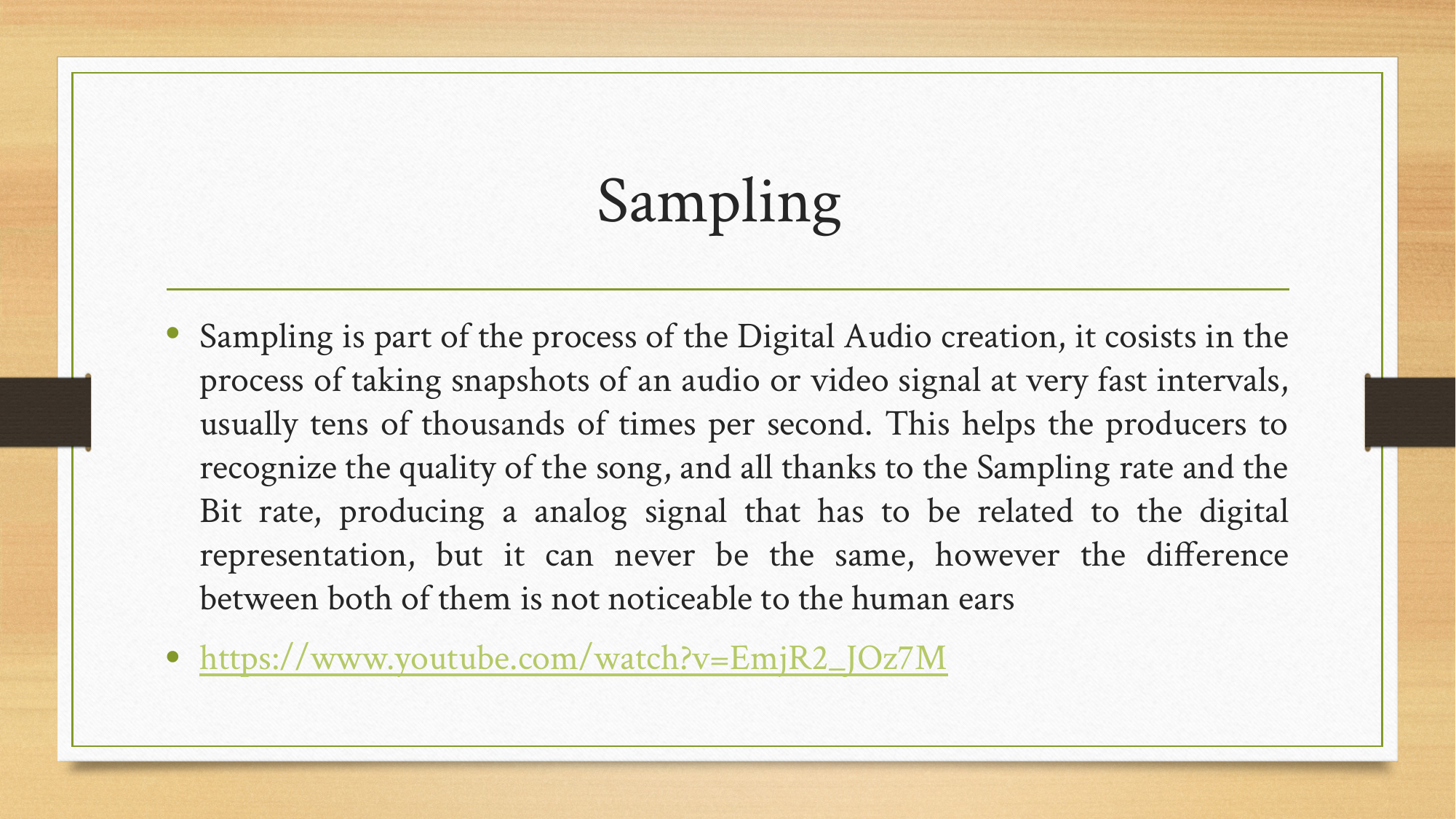

# Sampling
Sampling is part of the process of the Digital Audio creation, it cosists in the process of taking snapshots of an audio or video signal at very fast intervals, usually tens of thousands of times per second. This helps the producers to recognize the quality of the song, and all thanks to the Sampling rate and the Bit rate, producing a analog signal that has to be related to the digital representation, but it can never be the same, however the difference between both of them is not noticeable to the human ears
https://www.youtube.com/watch?v=EmjR2_JOz7M